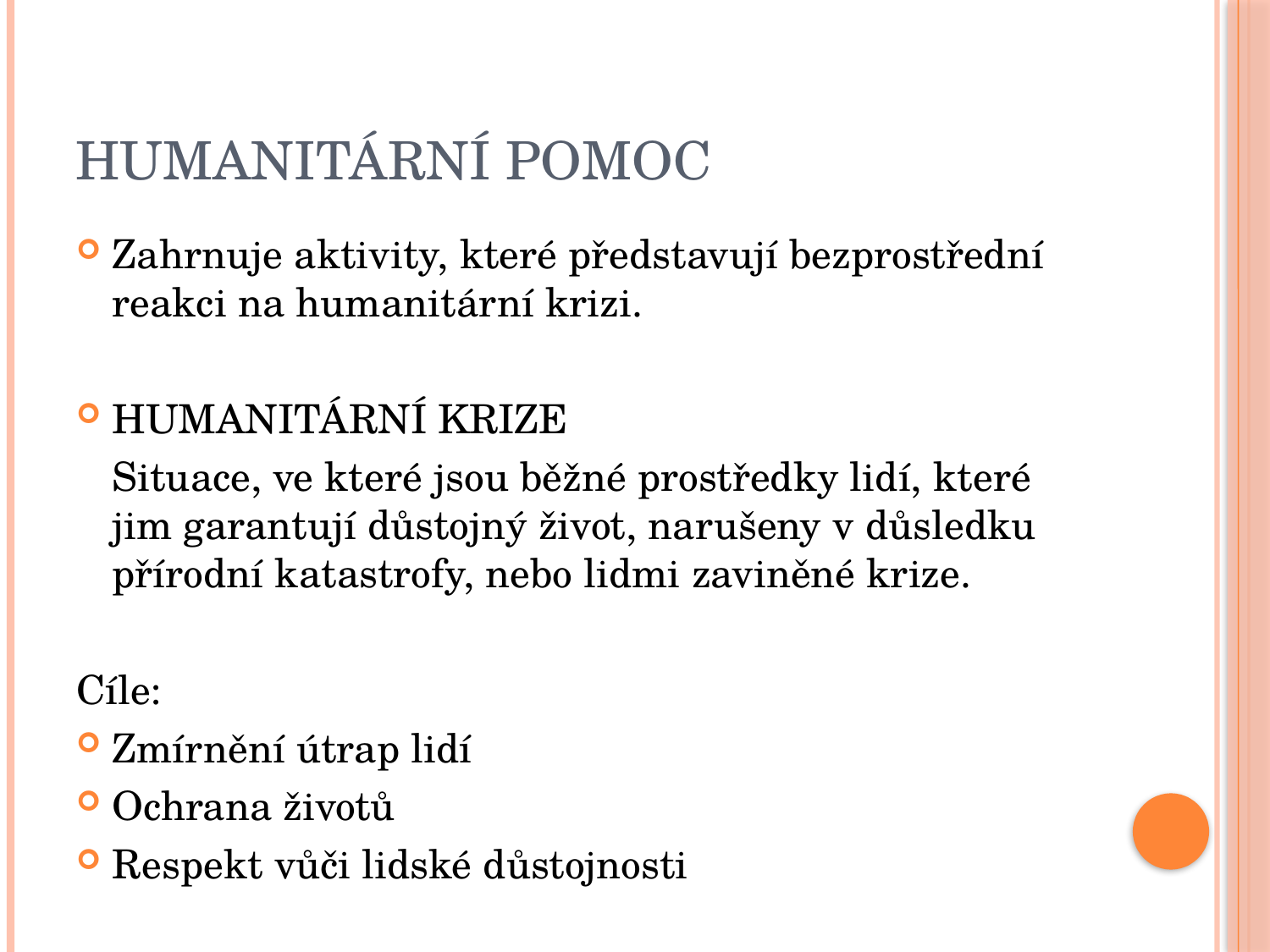

# HUMANITÁRNÍ POMOC
Zahrnuje aktivity, které představují bezprostřední reakci na humanitární krizi.

HUMANITÁRNÍ KRIZE
	Situace, ve které jsou běžné prostředky lidí, které jim garantují důstojný život, narušeny v důsledku přírodní katastrofy, nebo lidmi zaviněné krize.

Cíle:
Zmírnění útrap lidí
Ochrana životů
Respekt vůči lidské důstojnosti